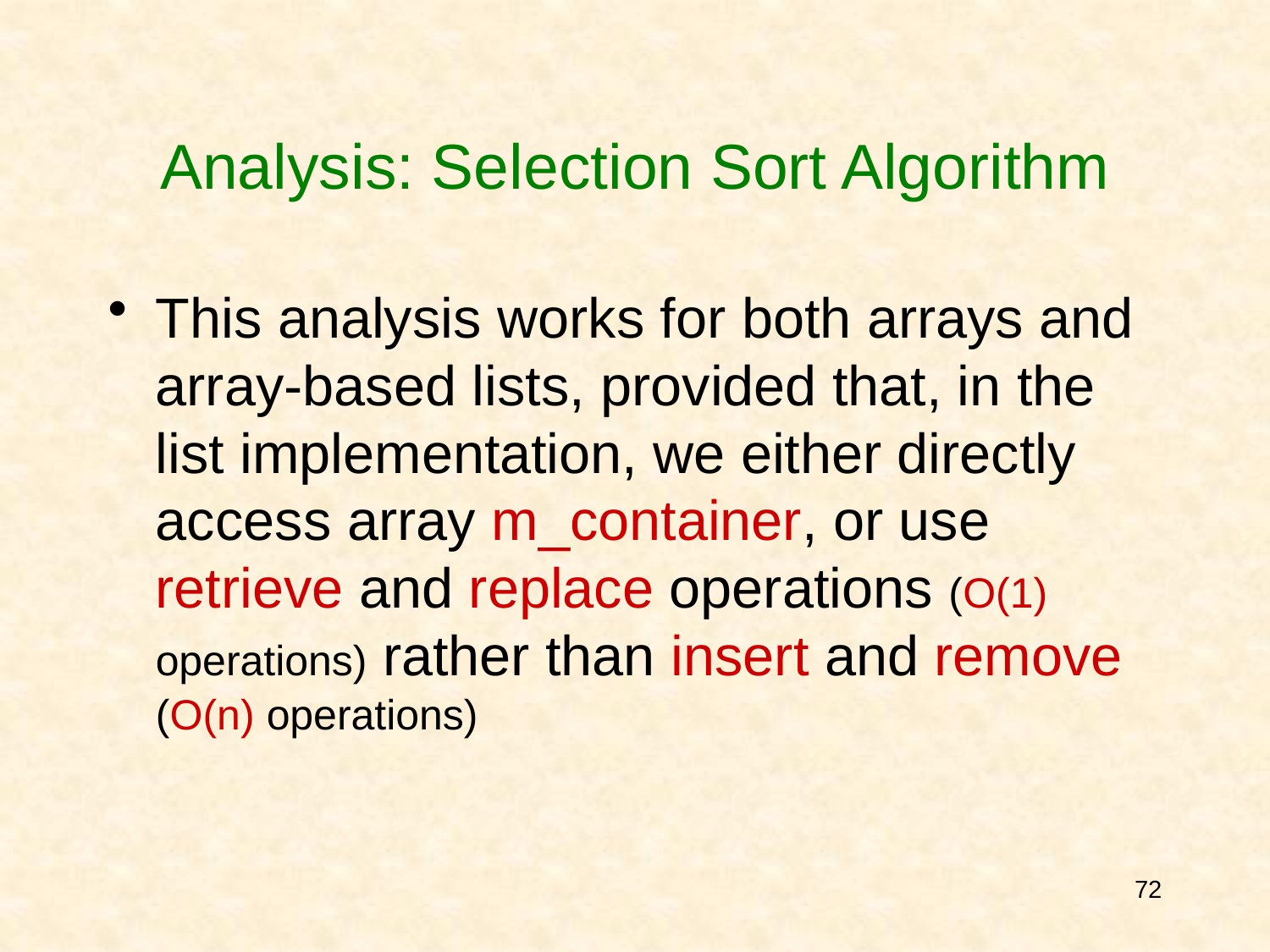

# Analysis: Selection Sort Algorithm
This analysis works for both arrays and array-based lists, provided that, in the list implementation, we either directly access array m_container, or use retrieve and replace operations (O(1) operations) rather than insert and remove (O(n) operations)

72